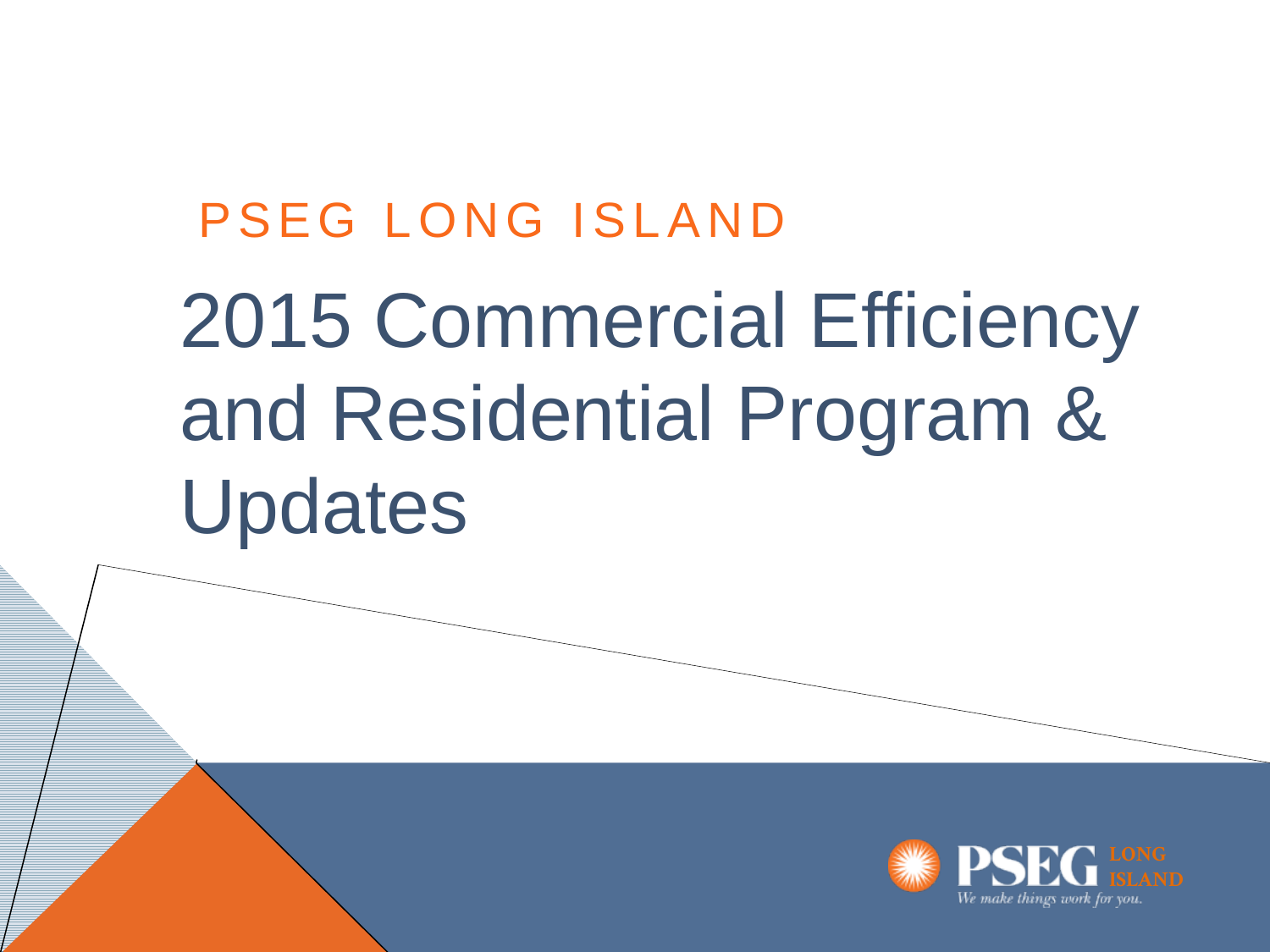

# 2015 Commercial Efficiency and Residential Program & Updates